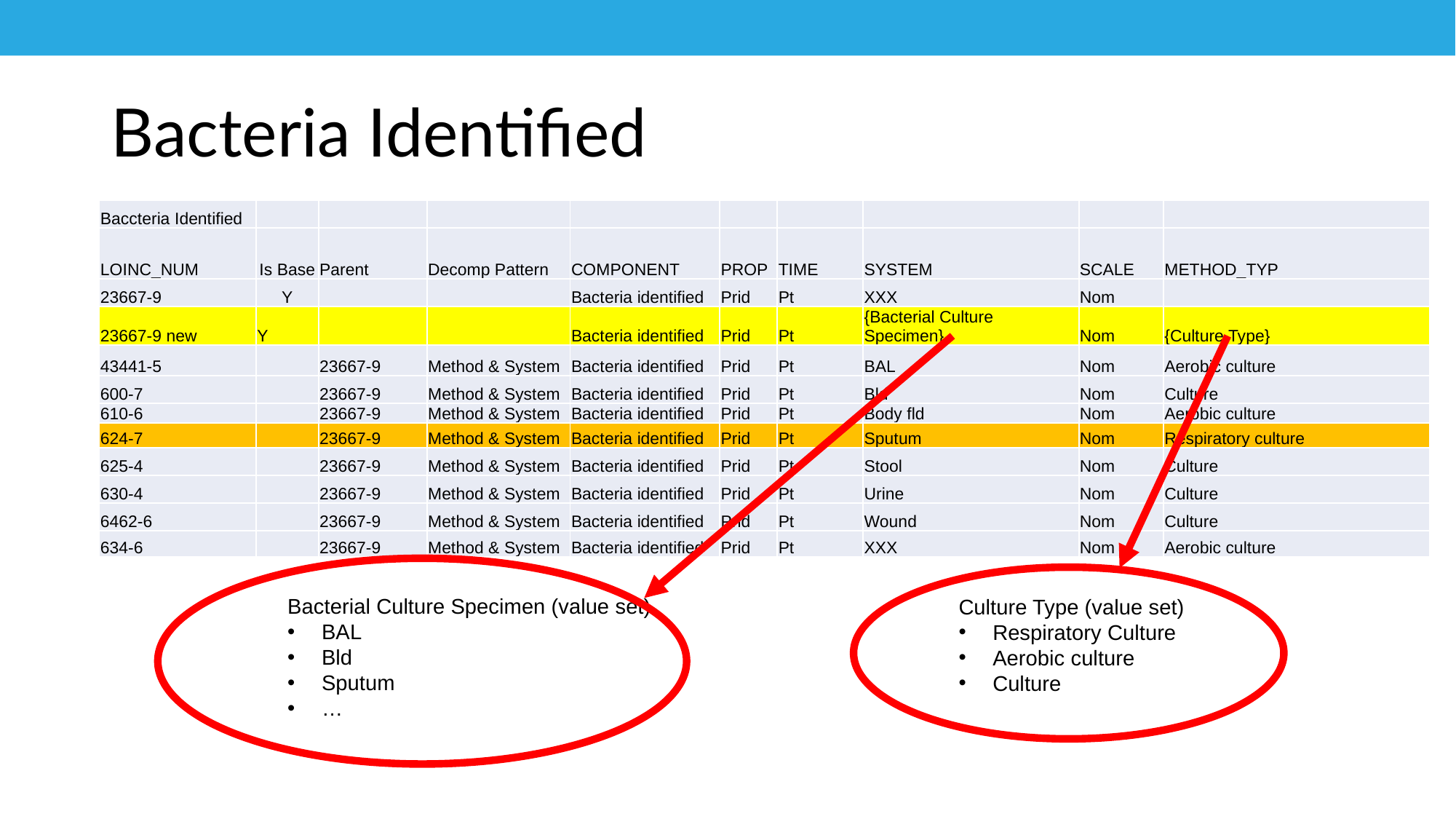

# Bacteria Identified
| Baccteria Identified |  |  |  |  |  |  |  |  |  |
| --- | --- | --- | --- | --- | --- | --- | --- | --- | --- |
| LOINC\_NUM | Is Base | Parent | Decomp Pattern | COMPONENT | PROP | TIME | SYSTEM | SCALE | METHOD\_TYP |
| 23667-9 | Y |  |  | Bacteria identified | Prid | Pt | XXX | Nom |  |
| 23667-9 new | Y |  |  | Bacteria identified | Prid | Pt | {Bacterial Culture Specimen} | Nom | {Culture Type} |
| 43441-5 |  | 23667-9 | Method & System | Bacteria identified | Prid | Pt | BAL | Nom | Aerobic culture |
| 600-7 |  | 23667-9 | Method & System | Bacteria identified | Prid | Pt | Bld | Nom | Culture |
| 610-6 |  | 23667-9 | Method & System | Bacteria identified | Prid | Pt | Body fld | Nom | Aerobic culture |
| 624-7 |  | 23667-9 | Method & System | Bacteria identified | Prid | Pt | Sputum | Nom | Respiratory culture |
| 625-4 |  | 23667-9 | Method & System | Bacteria identified | Prid | Pt | Stool | Nom | Culture |
| 630-4 |  | 23667-9 | Method & System | Bacteria identified | Prid | Pt | Urine | Nom | Culture |
| 6462-6 |  | 23667-9 | Method & System | Bacteria identified | Prid | Pt | Wound | Nom | Culture |
| 634-6 |  | 23667-9 | Method & System | Bacteria identified | Prid | Pt | XXX | Nom | Aerobic culture |

Bacterial Culture Specimen (value set)
BAL
Bld
Sputum
…

Culture Type (value set)
Respiratory Culture
Aerobic culture
Culture